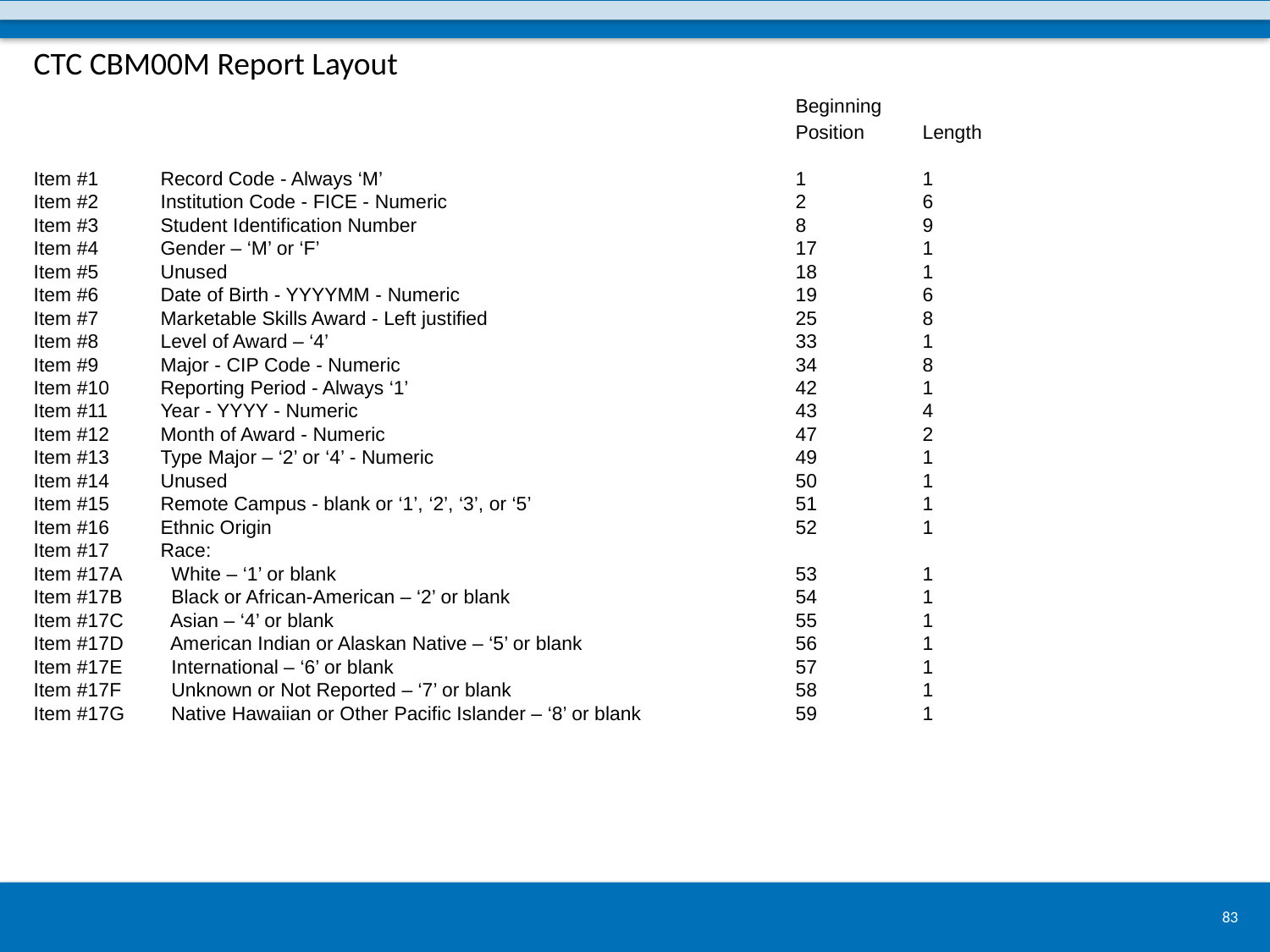

CTC CBM00M Report Layout													Beginning
						Position	Length

Item #1	Record Code - Always ‘M’				1	1
Item #2	Institution Code - FICE - Numeric			2	6
Item #3	Student Identification Number			8	9
Item #4	Gender – ‘M’ or ‘F’				17	1
Item #5	Unused					18	1
Item #6	Date of Birth - YYYYMM - Numeric			19	6
Item #7	Marketable Skills Award - Left justified			25	8
Item #8	Level of Award – ‘4’				33	1
Item #9	Major - CIP Code - Numeric				34	8
Item #10	Reporting Period - Always ‘1’				42	1
Item #11	Year - YYYY - Numeric				43	4
Item #12	Month of Award - Numeric				47	2
Item #13	Type Major – ‘2’ or ‘4’ - Numeric			49	1
Item #14	Unused					50	1
Item #15	Remote Campus - blank or ‘1’, ‘2’, ‘3’, or ‘5’			51	1
Item #16	Ethnic Origin					52	1
Item #17	Race:
Item #17A	  White – ‘1’ or blank				53	1
Item #17B	  Black or African-American – ‘2’ or blank			54	1
Item #17C	  Asian – ‘4’ or blank				55	1
Item #17D	  American Indian or Alaskan Native – ‘5’ or blank		56	1
Item #17E	  International – ‘6’ or blank				57	1
Item #17F	  Unknown or Not Reported – ‘7’ or blank			58	1
Item #17G	  Native Hawaiian or Other Pacific Islander – ‘8’ or blank		59	1
83